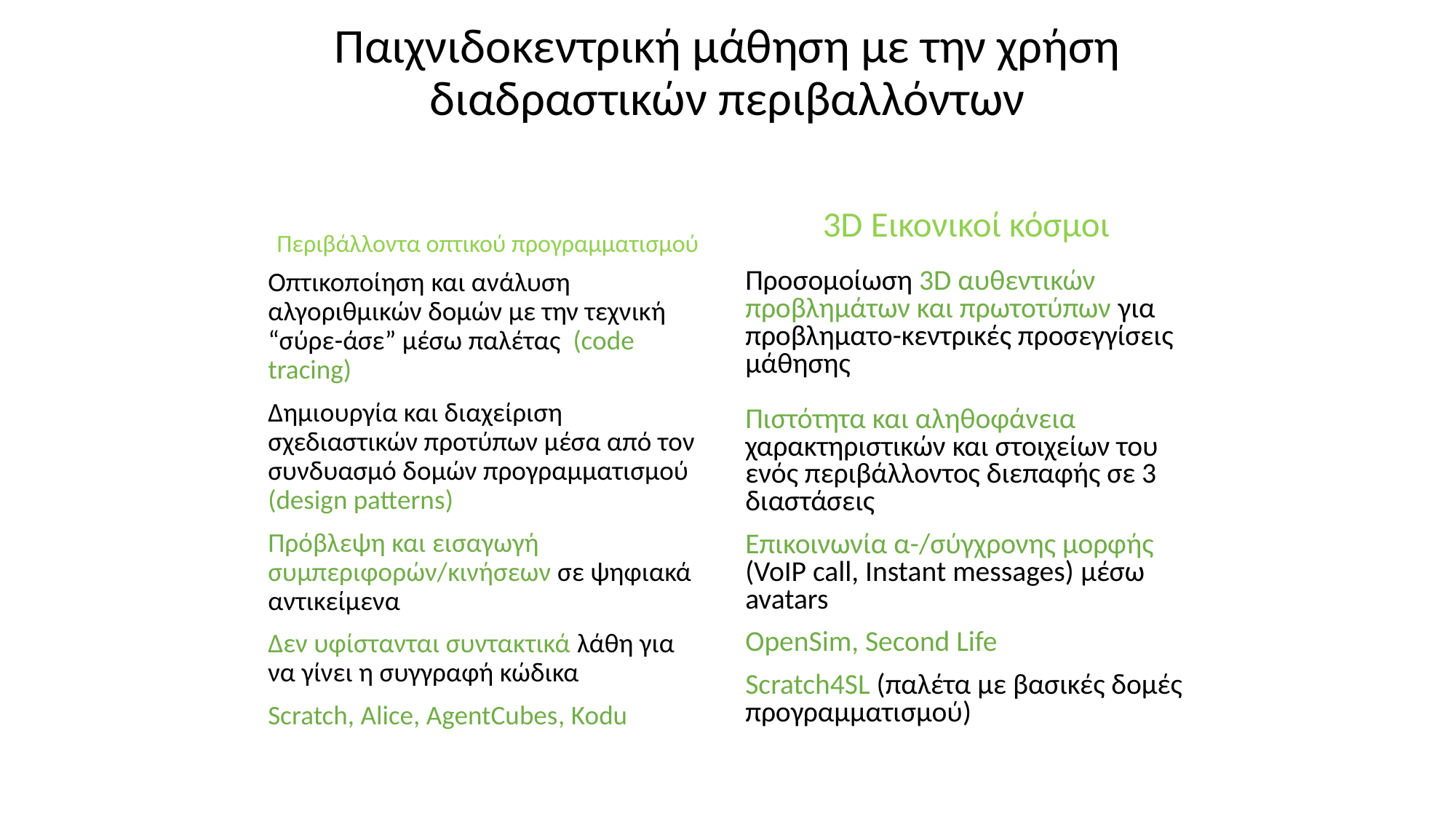

# Παιχνιδοκεντρική μάθηση με την χρήση διαδραστικών περιβαλλόντων
Περιβάλλοντα οπτικού προγραμματισμού
3D Εικονικοί κόσμοι
Οπτικοποίηση και ανάλυση αλγοριθμικών δομών με την τεχνική “σύρε-άσε” μέσω παλέτας  (code tracing)
Δημιουργία και διαχείριση σχεδιαστικών προτύπων μέσα από τον συνδυασμό δομών προγραμματισμού (design patterns)
Πρόβλεψη και εισαγωγή συμπεριφορών/κινήσεων σε ψηφιακά αντικείμενα
Δεν υφίστανται συντακτικά λάθη για να γίνει η συγγραφή κώδικα
Scratch, Alice, AgentCubes, Kodu
Προσομοίωση 3D αυθεντικών προβλημάτων και πρωτοτύπων για προβληματο-κεντρικές προσεγγίσεις μάθησης

Πιστότητα και αληθοφάνεια χαρακτηριστικών και στοιχείων του ενός περιβάλλοντος διεπαφής σε 3 διαστάσεις
Επικοινωνία α-/σύγχρονης μορφής (VoIP call, Instant messages) μέσω avatars
OpenSim, Second Life
Scratch4SL (παλέτα με βασικές δομές προγραμματισμού)